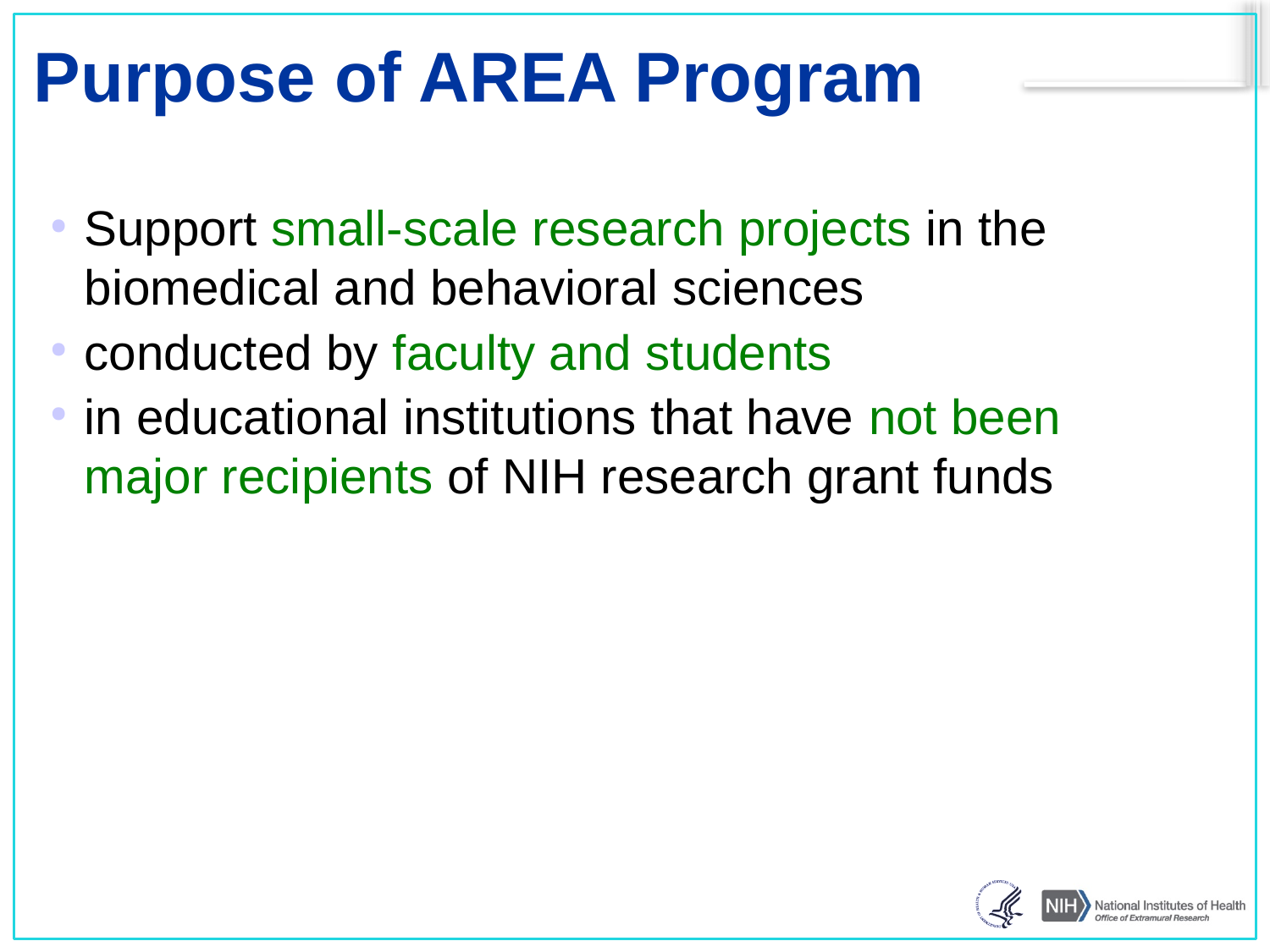

# Purpose of AREA Program
Support small-scale research projects in the biomedical and behavioral sciences
conducted by faculty and students
in educational institutions that have not been major recipients of NIH research grant funds